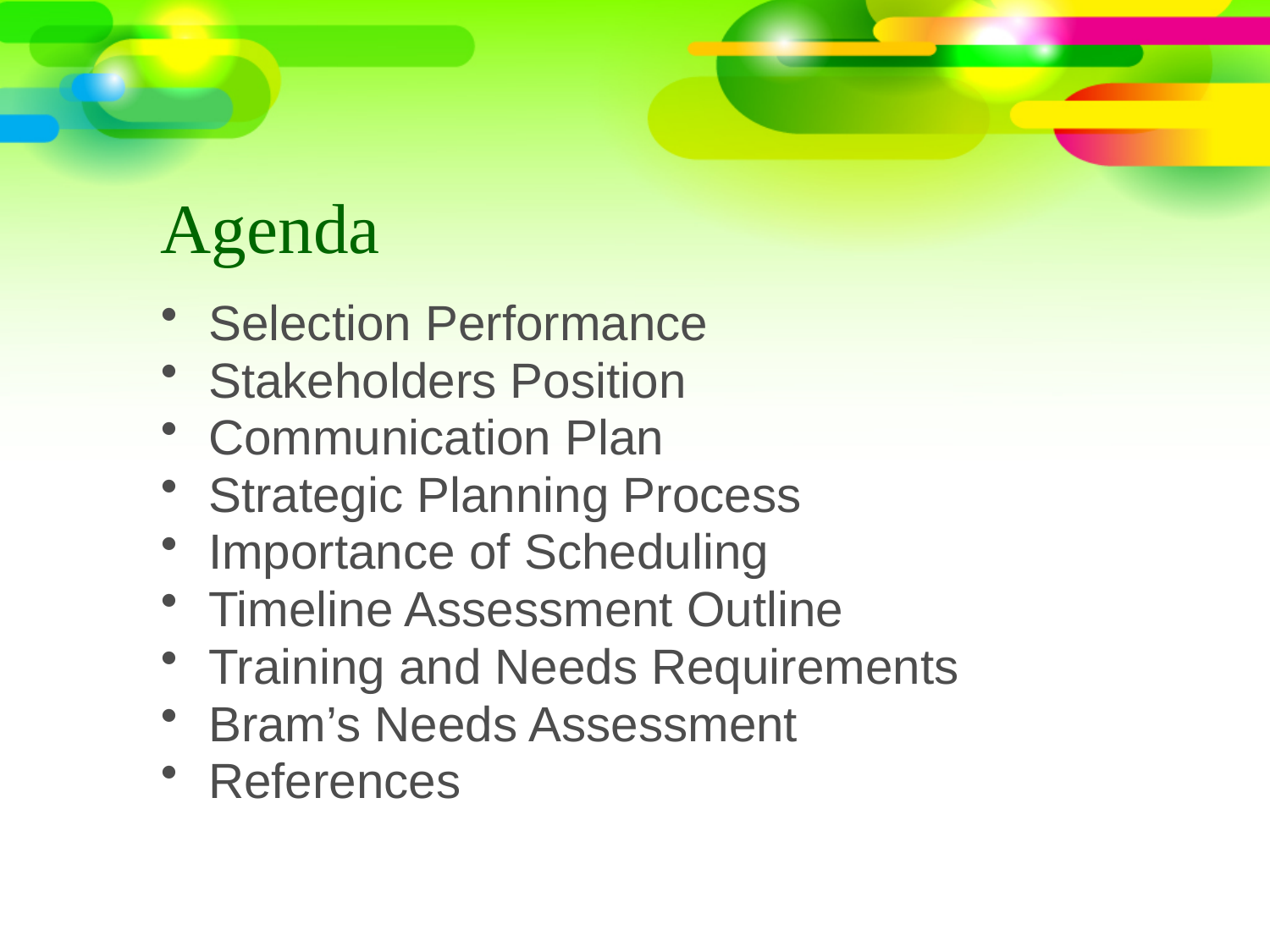

# Agenda
Selection Performance
Stakeholders Position
Communication Plan
Strategic Planning Process
Importance of Scheduling
Timeline Assessment Outline
Training and Needs Requirements
Bram’s Needs Assessment
References